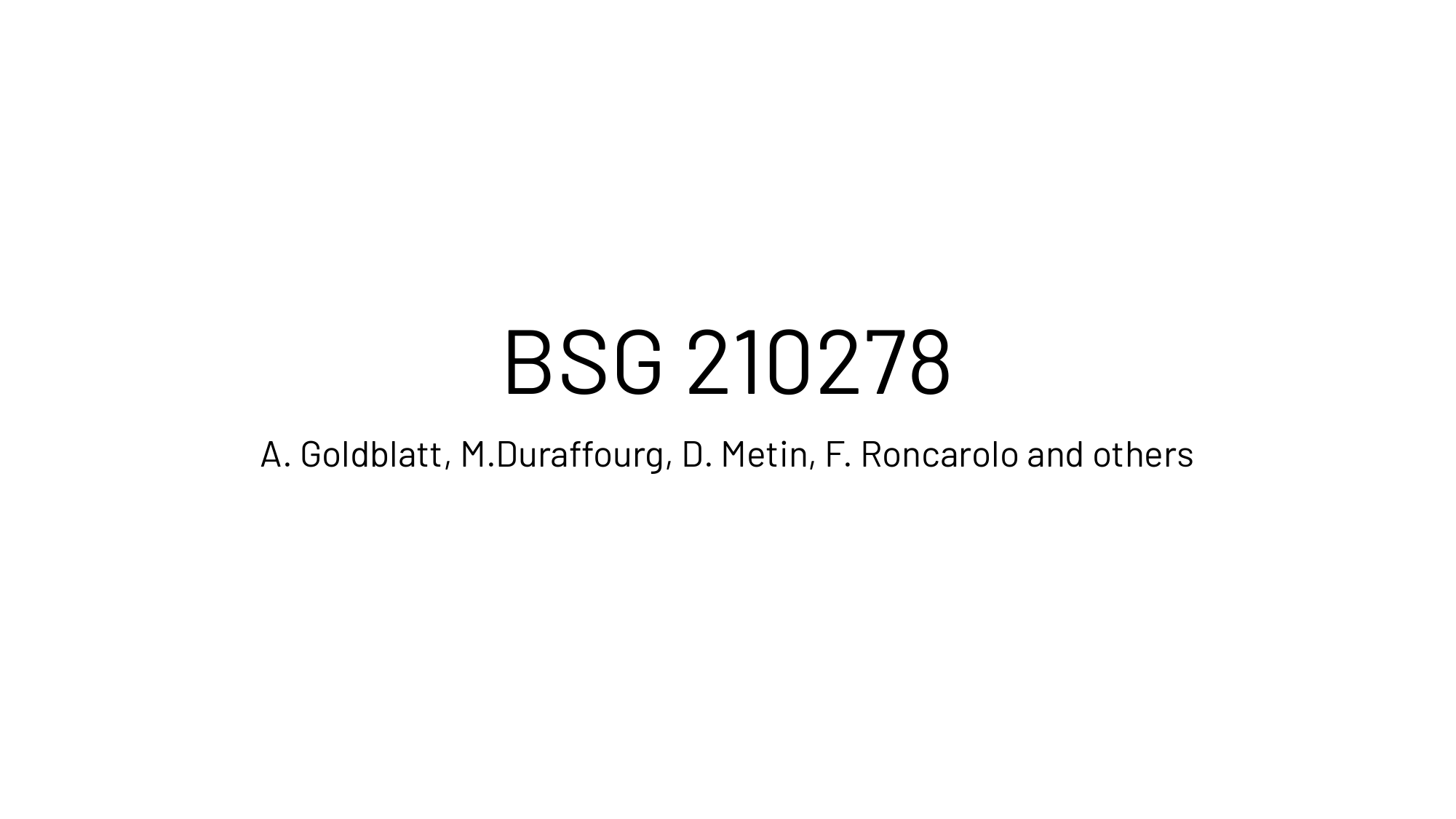

# BSG 210278
A. Goldblatt, M.Duraffourg, D. Metin, F. Roncarolo and others